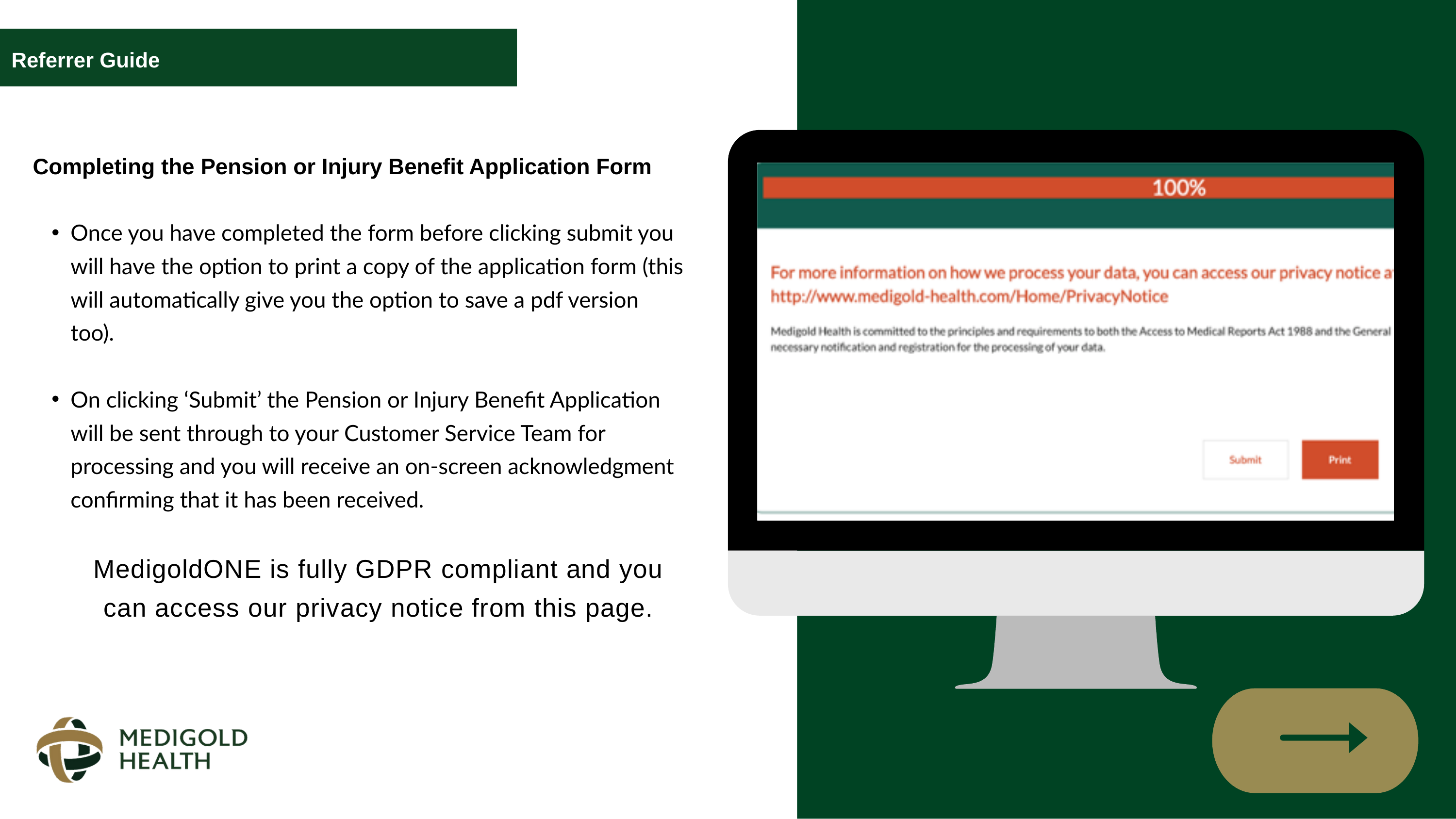

Referrer Guide

Completing the Pension or Injury Benefit Application Form

Once you have completed the form before clicking submit you will have the option to print a copy of the application form (this will automatically give you the option to save a pdf version too).

On clicking ‘Submit’ the Pension or Injury Benefit Application will be sent through to your Customer Service Team for processing and you will receive an on-screen acknowledgment confirming that it has been received.

MedigoldONE is fully GDPR compliant and you can access our privacy notice from this page.